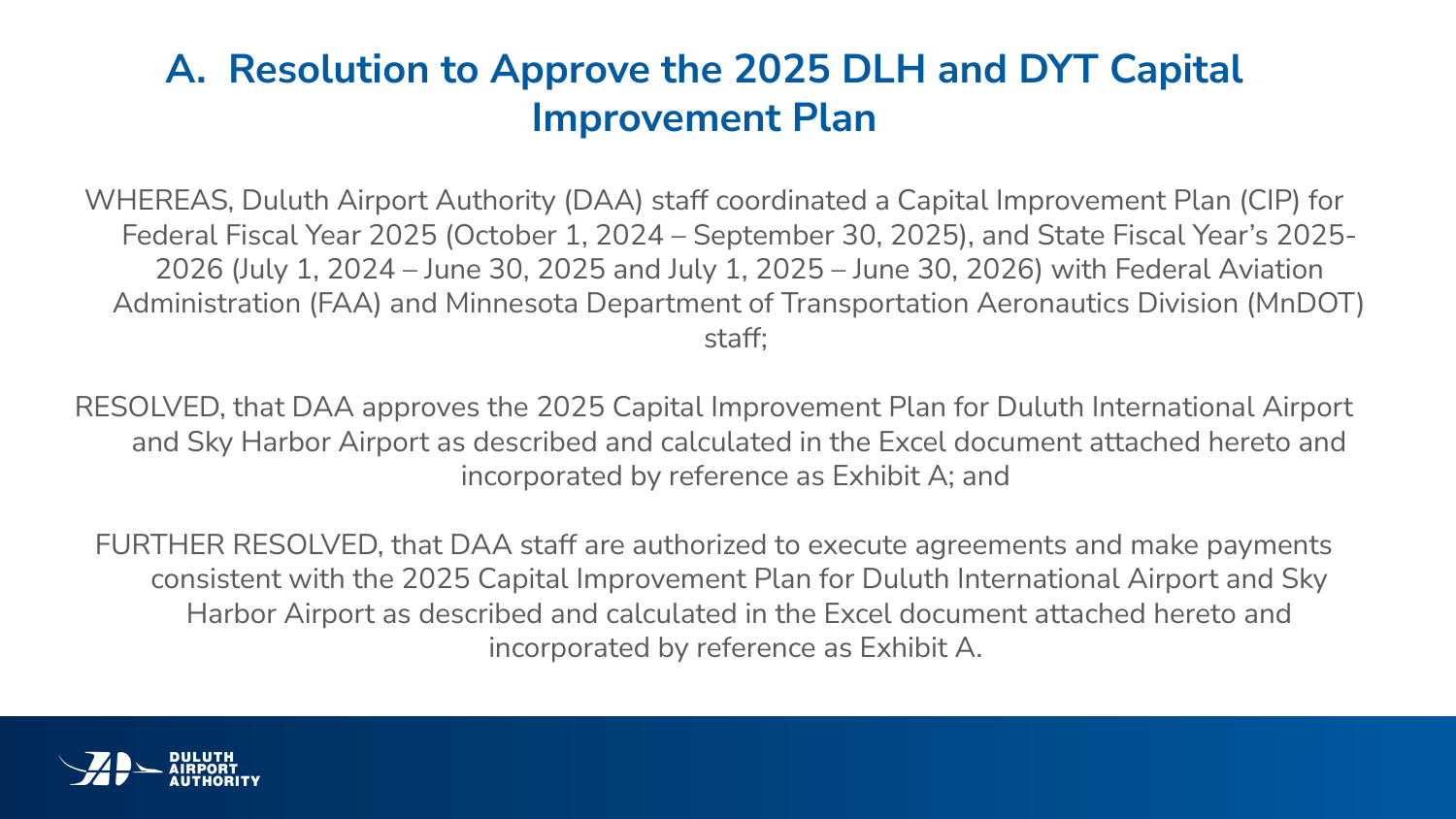

# A.  Resolution to Approve the 2025 DLH and DYT Capital Improvement Plan
WHEREAS, Duluth Airport Authority (DAA) staff coordinated a Capital Improvement Plan (CIP) for Federal Fiscal Year 2025 (October 1, 2024 – September 30, 2025), and State Fiscal Year’s 2025-2026 (July 1, 2024 – June 30, 2025 and July 1, 2025 – June 30, 2026) with Federal Aviation Administration (FAA) and Minnesota Department of Transportation Aeronautics Division (MnDOT) staff;

RESOLVED, that DAA approves the 2025 Capital Improvement Plan for Duluth International Airport and Sky Harbor Airport as described and calculated in the Excel document attached hereto and incorporated by reference as Exhibit A; and

FURTHER RESOLVED, that DAA staff are authorized to execute agreements and make payments consistent with the 2025 Capital Improvement Plan for Duluth International Airport and Sky Harbor Airport as described and calculated in the Excel document attached hereto and incorporated by reference as Exhibit A.